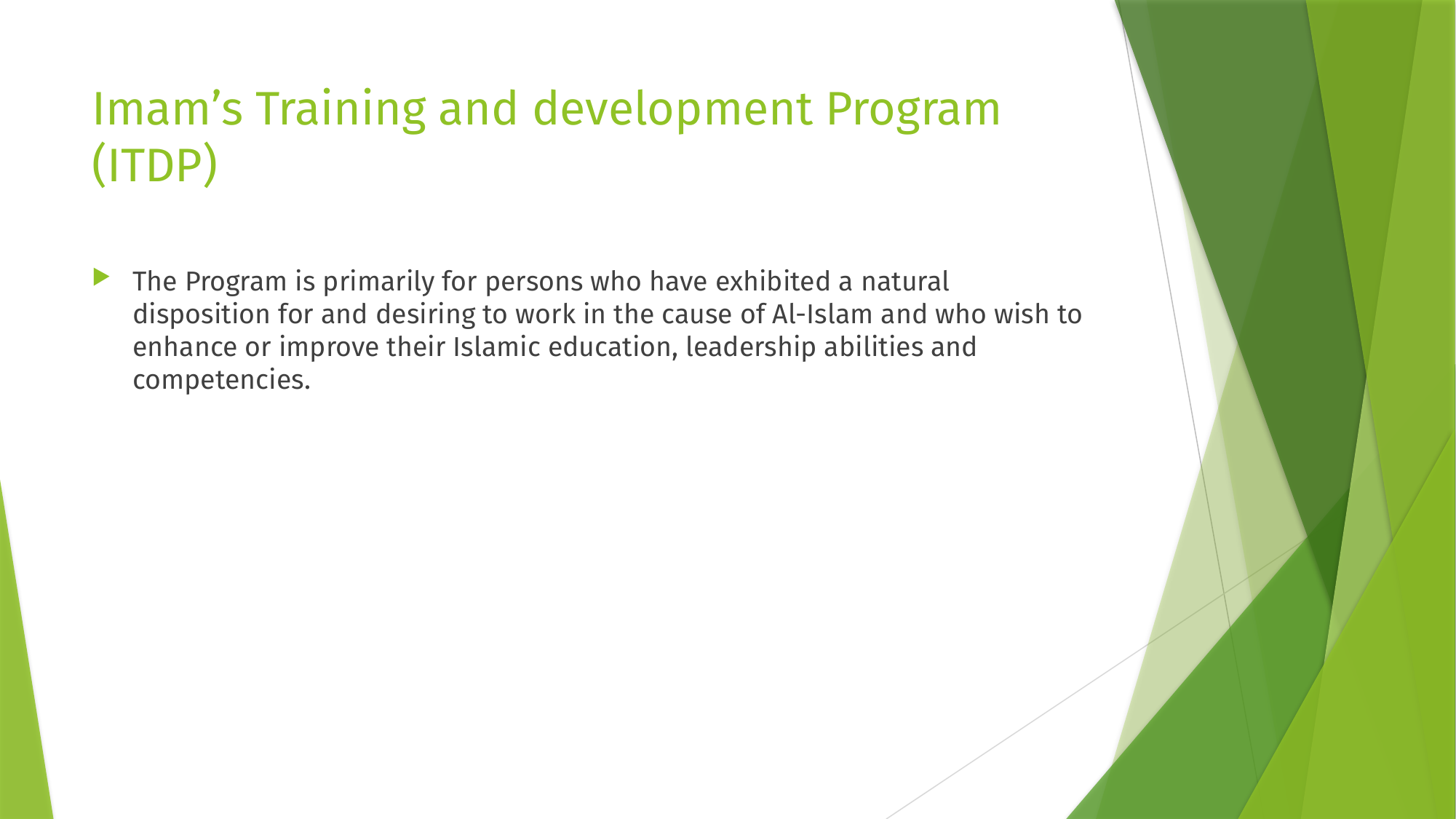

# Imam’s Training and development Program (ITDP)
The Program is primarily for persons who have exhibited a natural disposition for and desiring to work in the cause of Al-Islam and who wish to enhance or improve their Islamic education, leadership abilities and competencies.